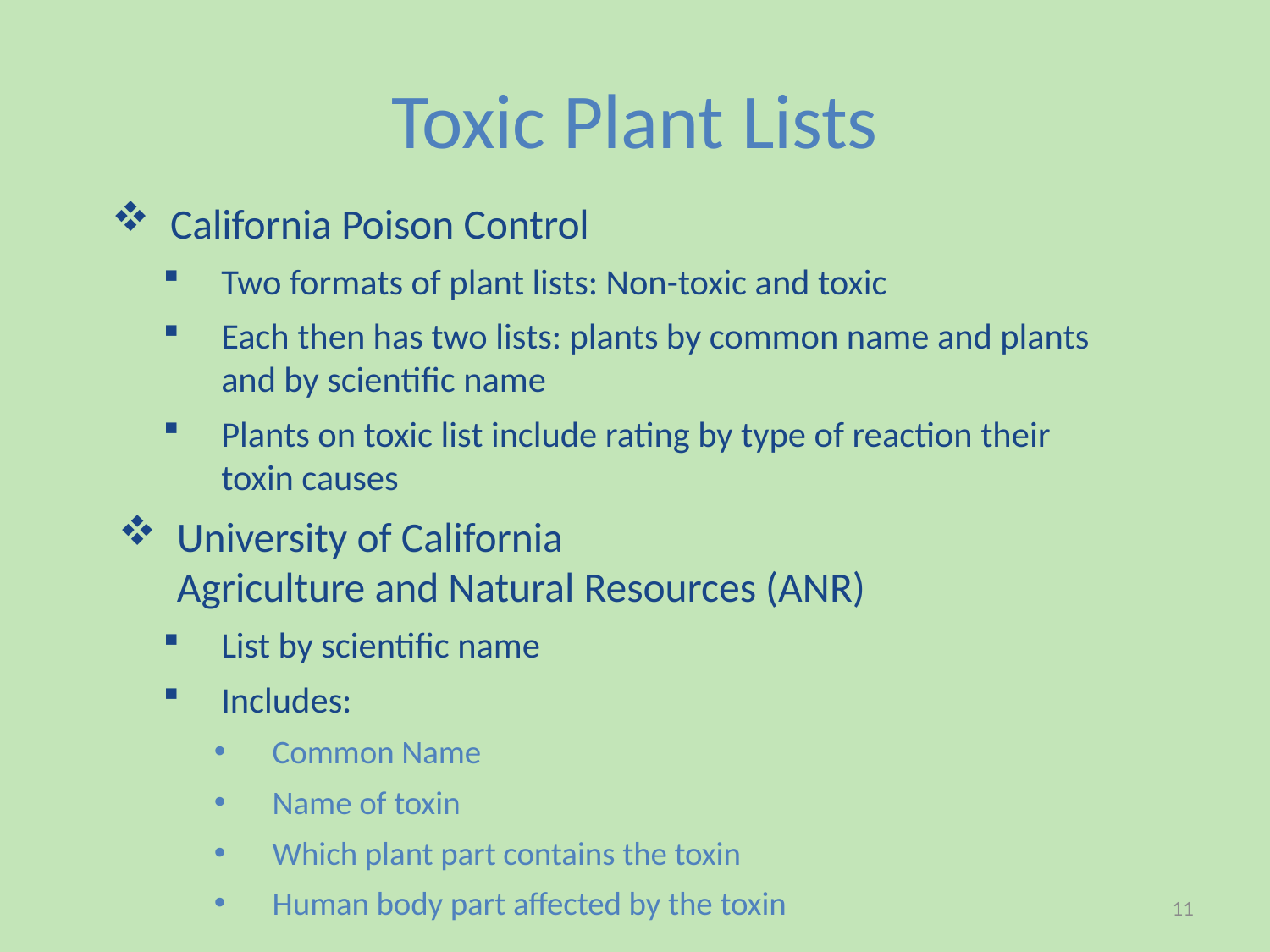

# Toxic Plant Lists
California Poison Control
Two formats of plant lists: Non-toxic and toxic
Each then has two lists: plants by common name and plants and by scientific name
Plants on toxic list include rating by type of reaction their toxin causes
University of California
Agriculture and Natural Resources (ANR)
List by scientific name
Includes:
Common Name
Name of toxin
Which plant part contains the toxin
Human body part affected by the toxin
11